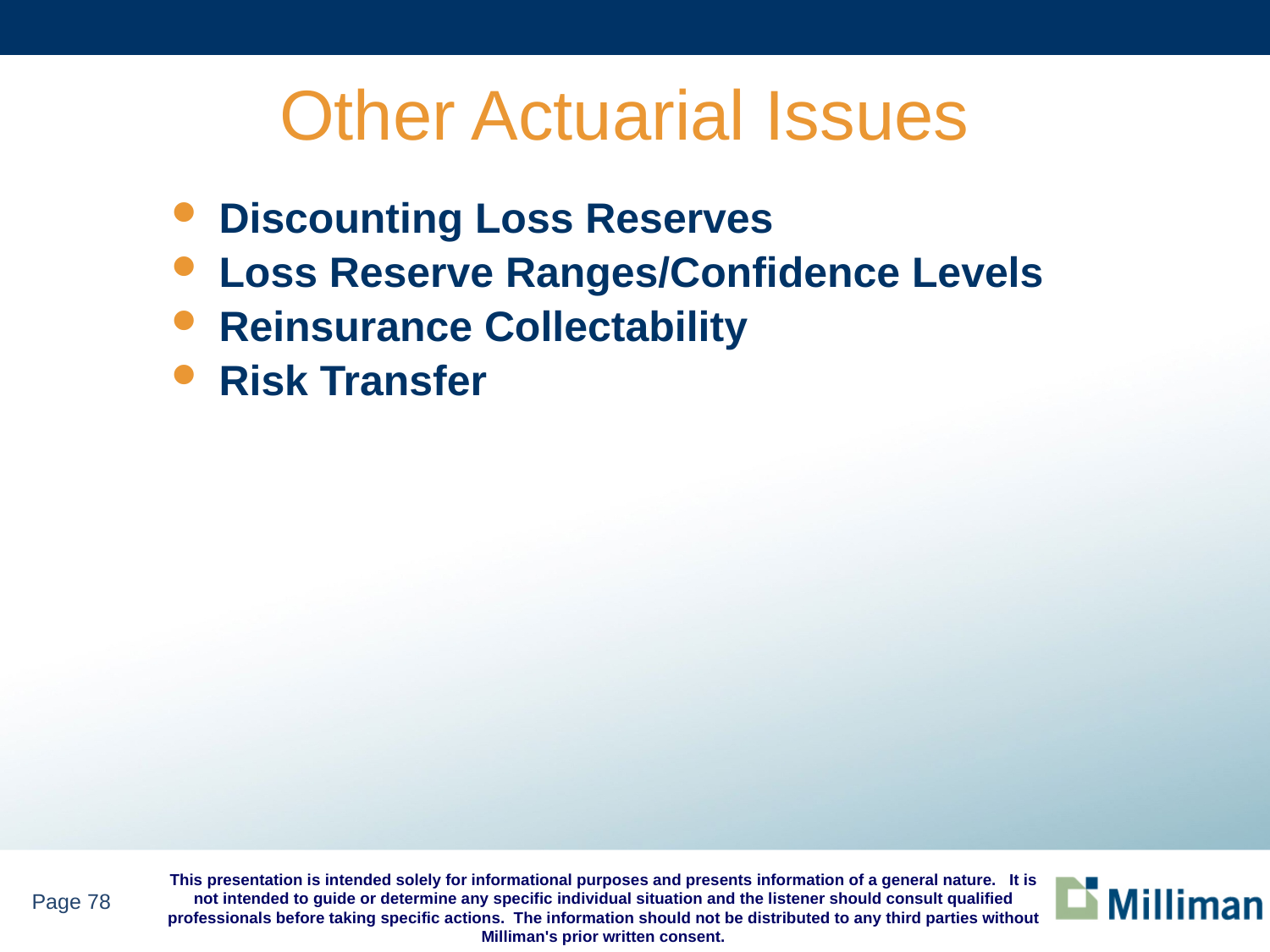

# Other Actuarial Issues
Discounting Loss Reserves
Loss Reserve Ranges/Confidence Levels
Reinsurance Collectability
Risk Transfer